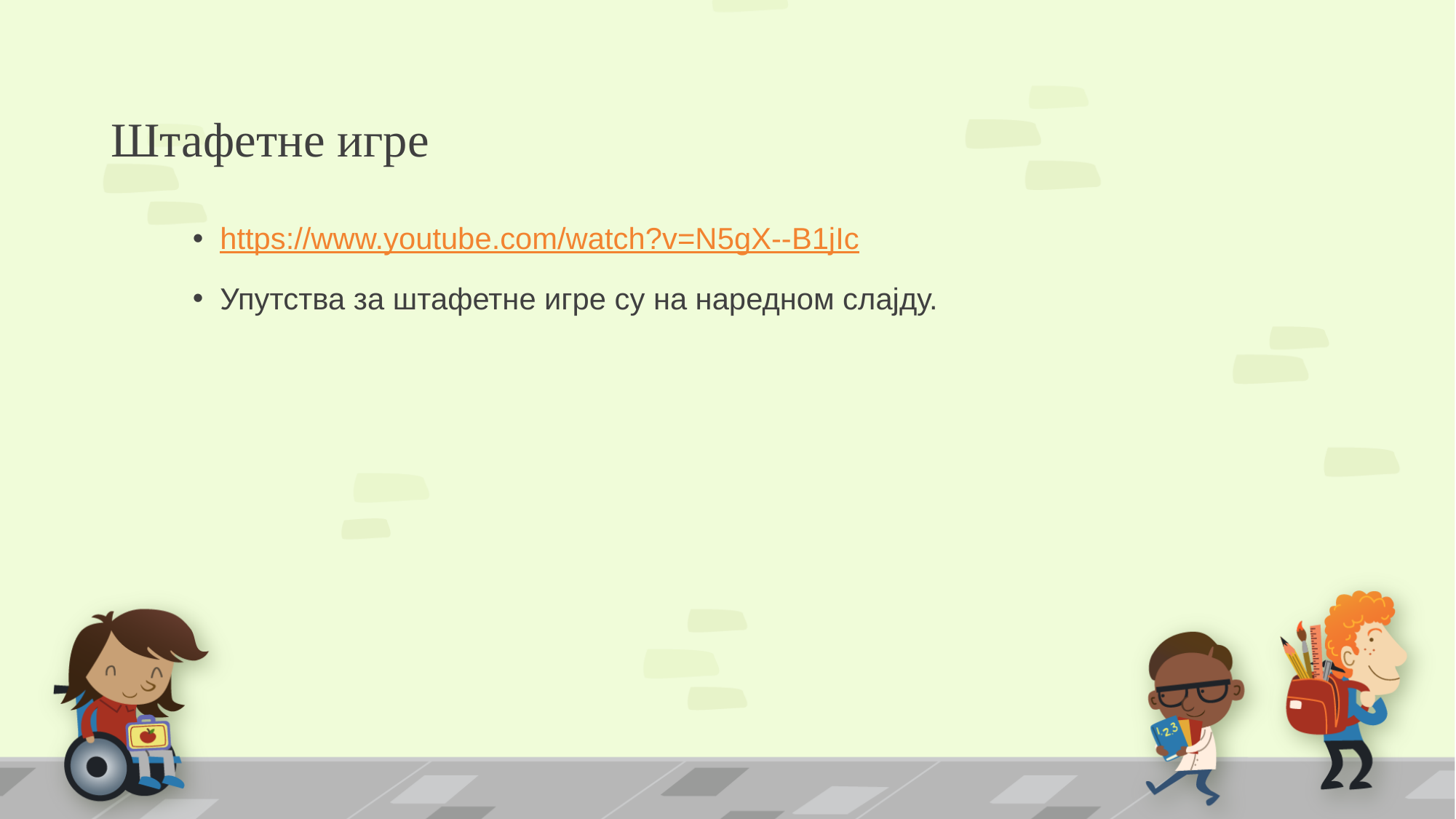

# Штафетне игре
https://www.youtube.com/watch?v=N5gX--B1jIc
Упутства за штафетне игре су на наредном слајду.